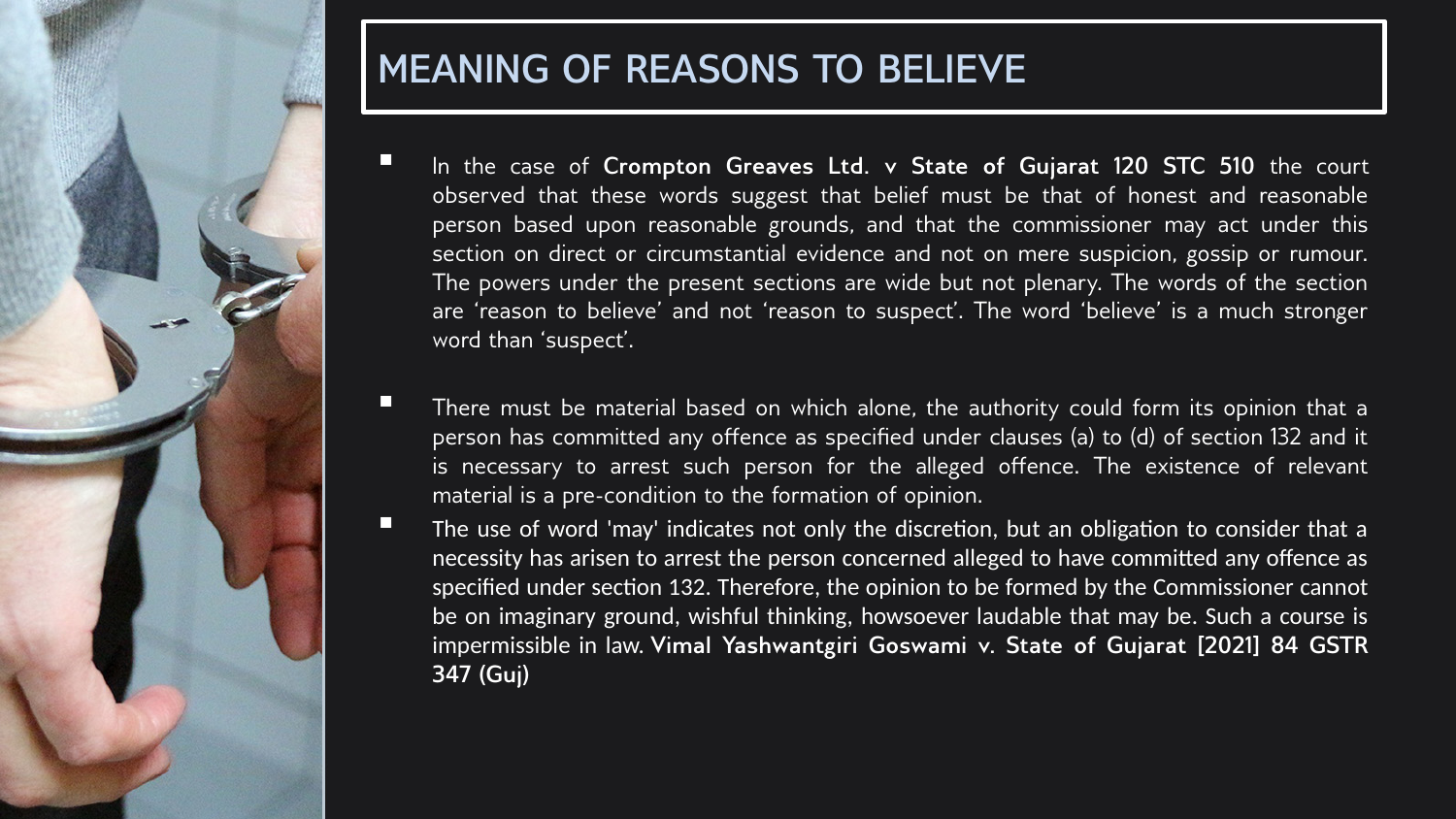

# MEANING OF REASONS TO BELIEVE
In the case of Crompton Greaves Ltd. v State of Gujarat 120 STC 510 the court observed that these words suggest that belief must be that of honest and reasonable person based upon reasonable grounds, and that the commissioner may act under this section on direct or circumstantial evidence and not on mere suspicion, gossip or rumour. The powers under the present sections are wide but not plenary. The words of the section are ‘reason to believe’ and not ‘reason to suspect’. The word ‘believe’ is a much stronger word than ‘suspect’.

There must be material based on which alone, the authority could form its opinion that a person has committed any offence as specified under clauses (a) to (d) of section 132 and it is necessary to arrest such person for the alleged offence. The existence of relevant material is a pre-condition to the formation of opinion.
The use of word 'may' indicates not only the discretion, but an obligation to consider that a necessity has arisen to arrest the person concerned alleged to have committed any offence as specified under section 132. Therefore, the opinion to be formed by the Commissioner cannot be on imaginary ground, wishful thinking, howsoever laudable that may be. Such a course is impermissible in law. Vimal Yashwantgiri Goswami v. State of Gujarat [2021] 84 GSTR 347 (Guj)